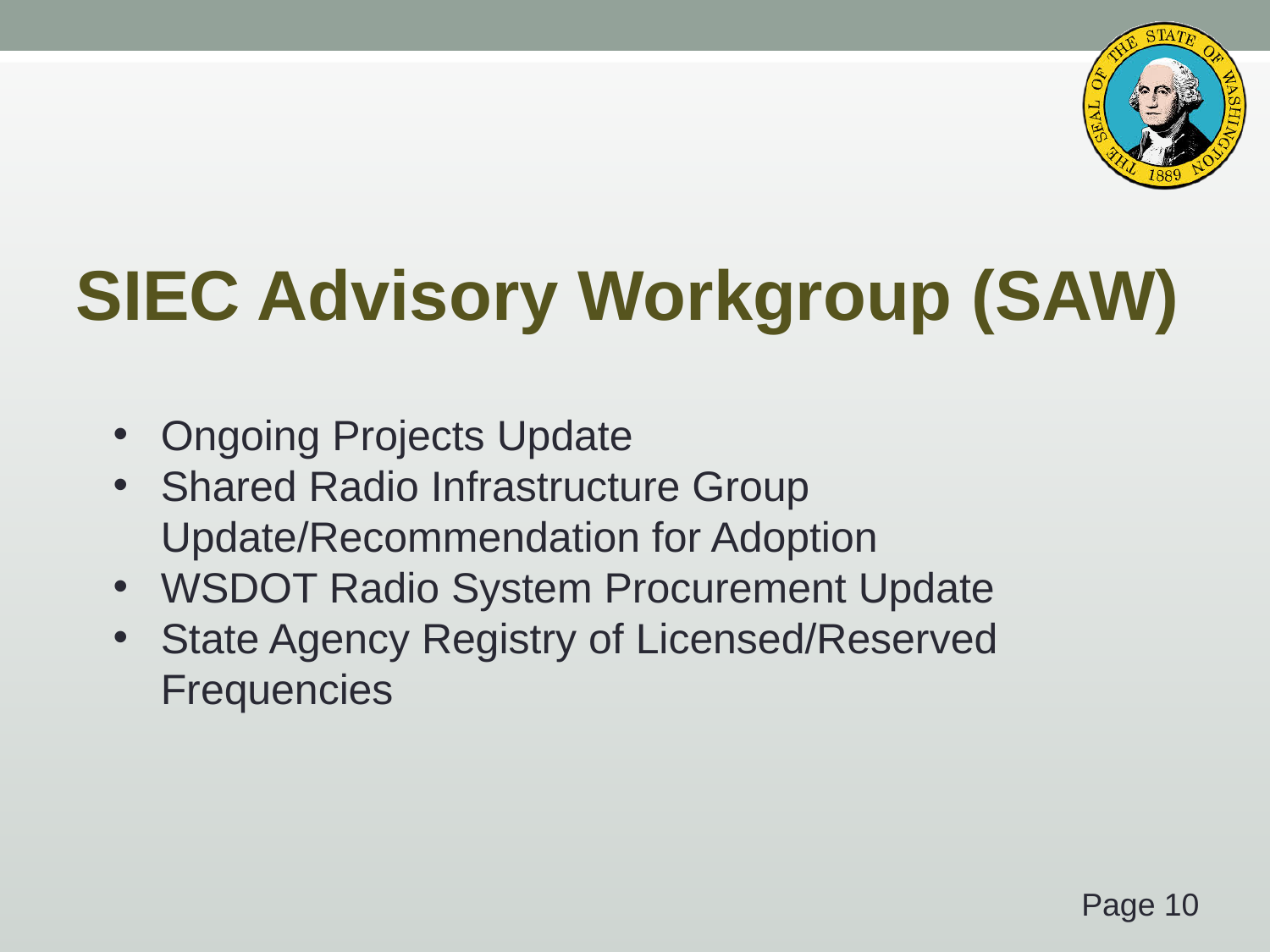

SIEC Advisory Workgroup (SAW)
Ongoing Projects Update
Shared Radio Infrastructure Group Update/Recommendation for Adoption
WSDOT Radio System Procurement Update
State Agency Registry of Licensed/Reserved Frequencies